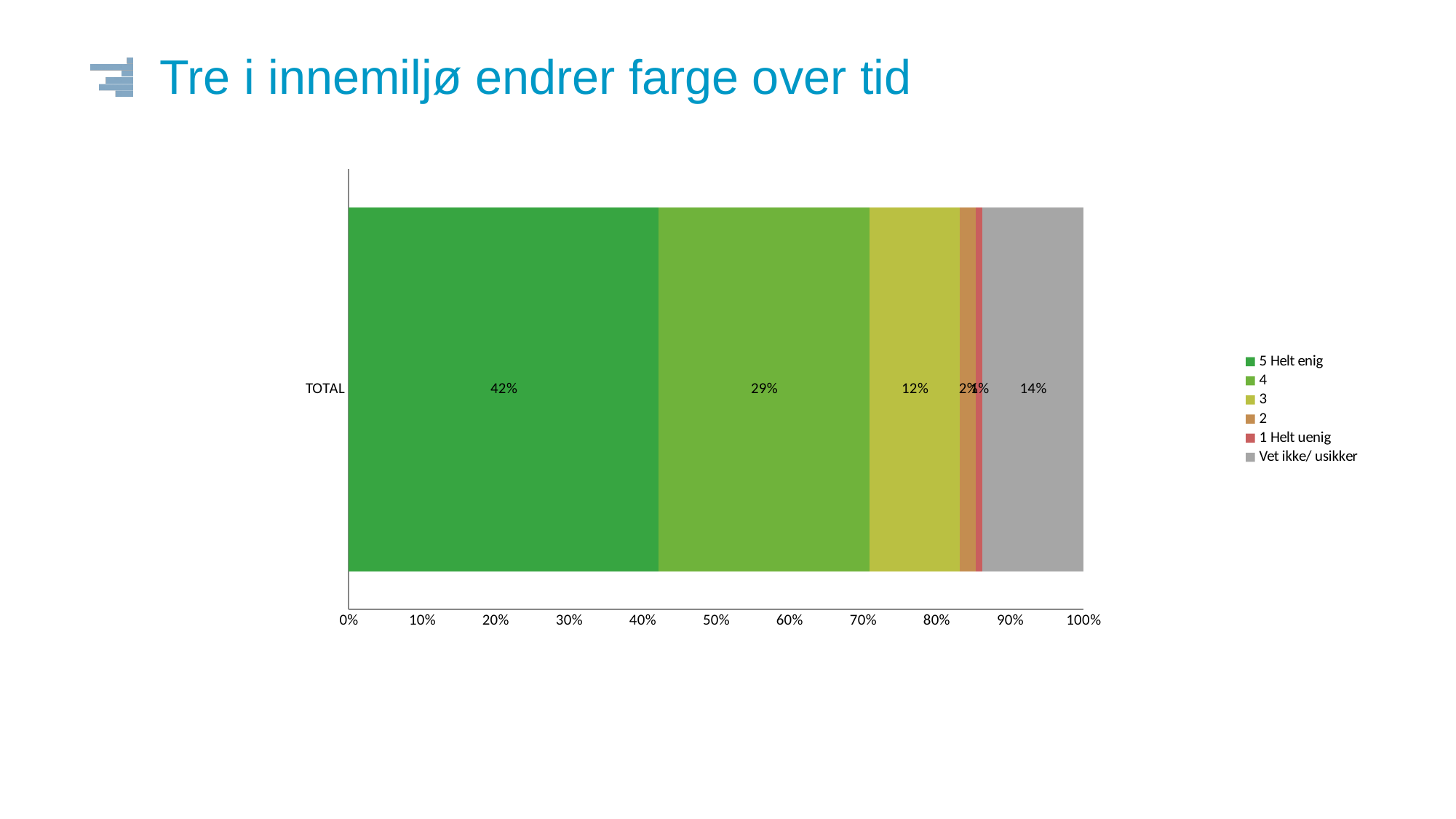

# Tre i innemiljø endrer farge over tid

### Chart

| Category | 5 Helt enig | 4 | 3 | 2 | 1 Helt uenig | Vet ikke/ usikker |
|---|---|---|---|---|---|---|
| TOTAL | 0.422 | 0.287 | 0.123 | 0.022 | 0.009 | 0.137 |